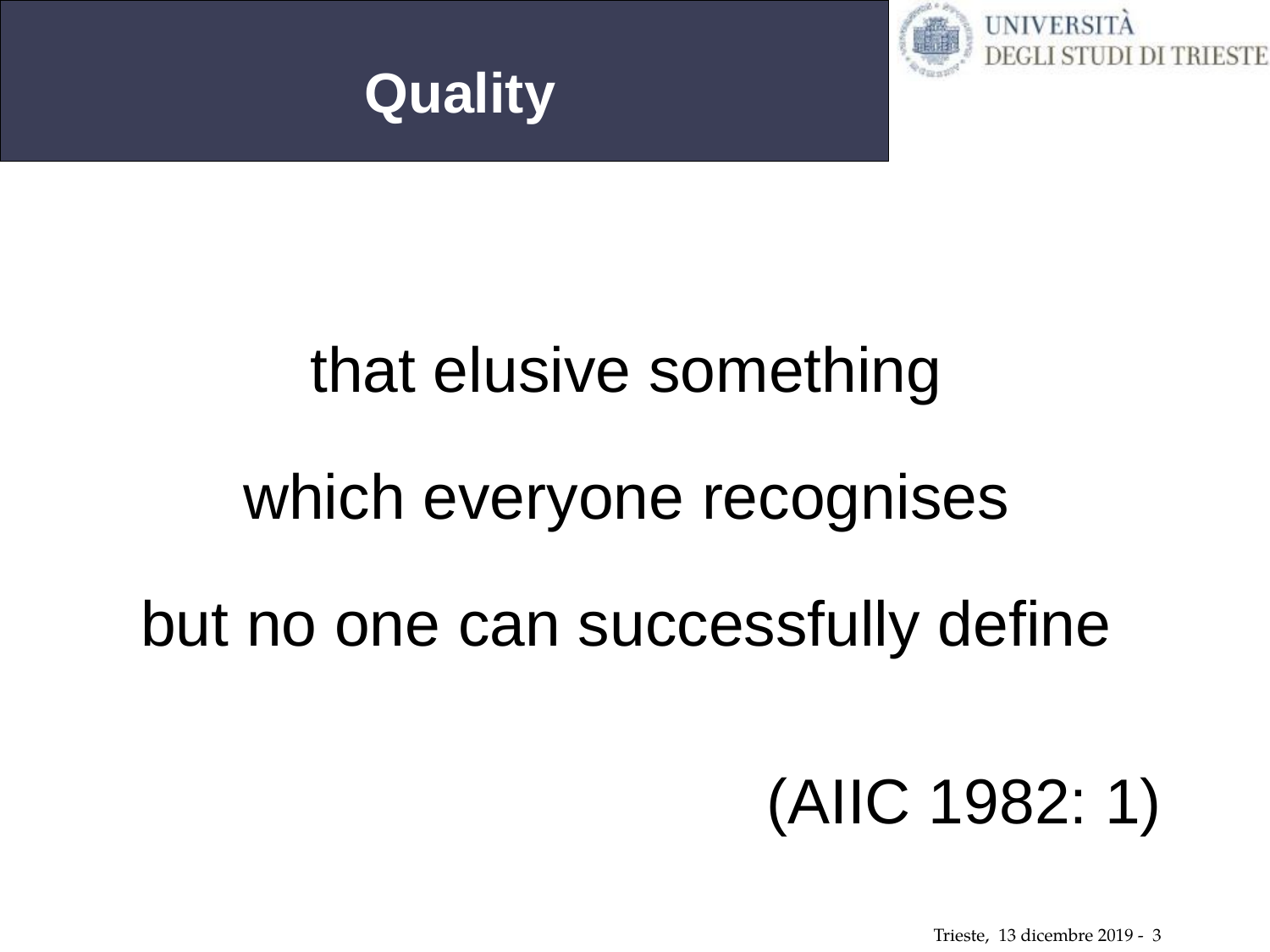

# Quality

that elusive something
which everyone recognises
but no one can successfully define

(AIIC 1982: 1)